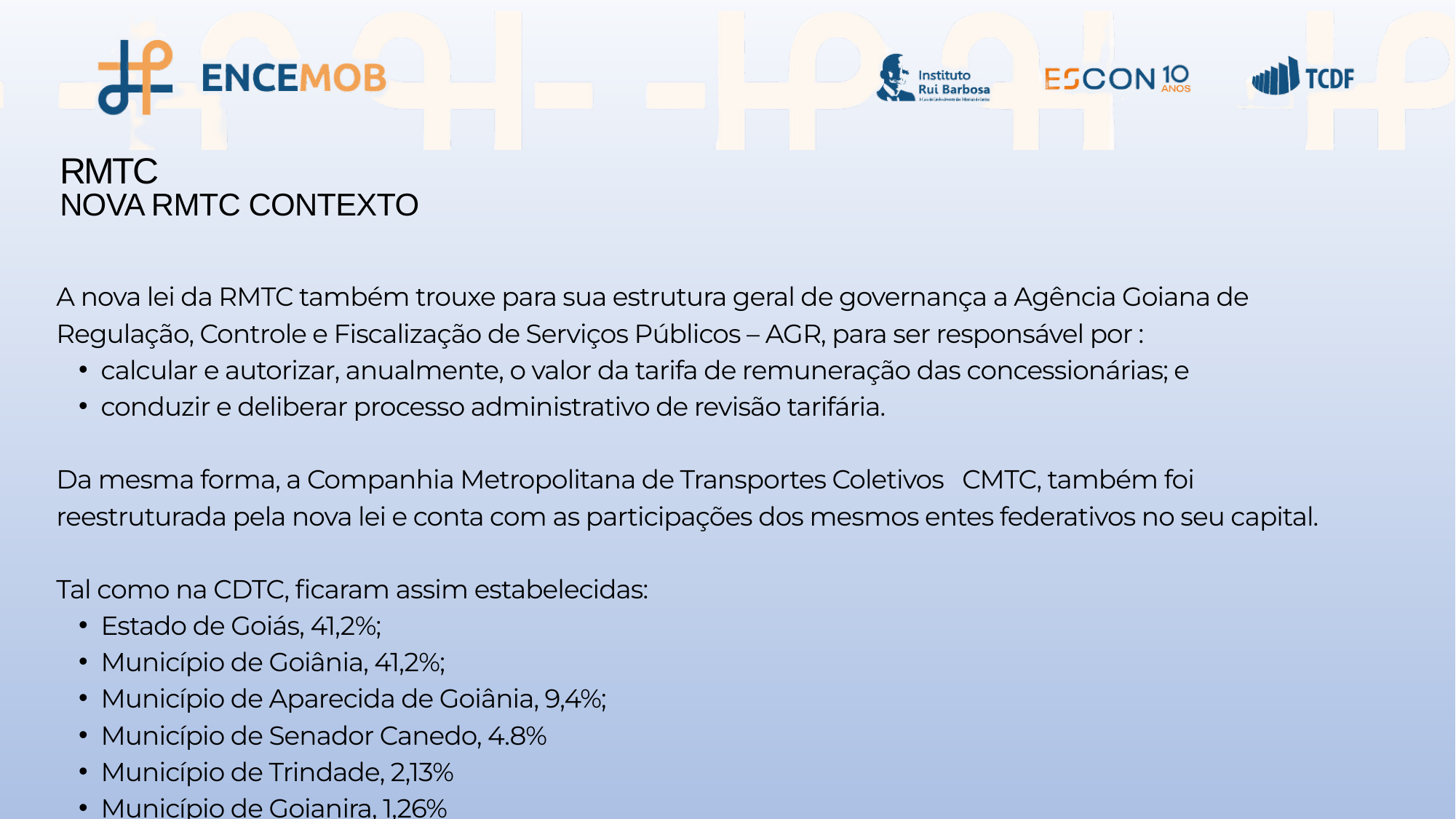

RMTC
NOVA RMTC CONTEXTO
A nova lei da RMTC também trouxe para sua estrutura geral de governança a Agência Goiana de Regulação, Controle e Fiscalização de Serviços Públicos – AGR, para ser responsável por :
calcular e autorizar, anualmente, o valor da tarifa de remuneração das concessionárias; e
conduzir e deliberar processo administrativo de revisão tarifária.

Da mesma forma, a Companhia Metropolitana de Transportes Coletivos   CMTC, também foi reestruturada pela nova lei e conta com as participações dos mesmos entes federativos no seu capital.

Tal como na CDTC, ficaram assim estabelecidas:
Estado de Goiás, 41,2%;
Município de Goiânia, 41,2%;
Município de Aparecida de Goiânia, 9,4%;
Município de Senador Canedo, 4.8%
Município de Trindade, 2,13%
Município de Goianira, 1,26%